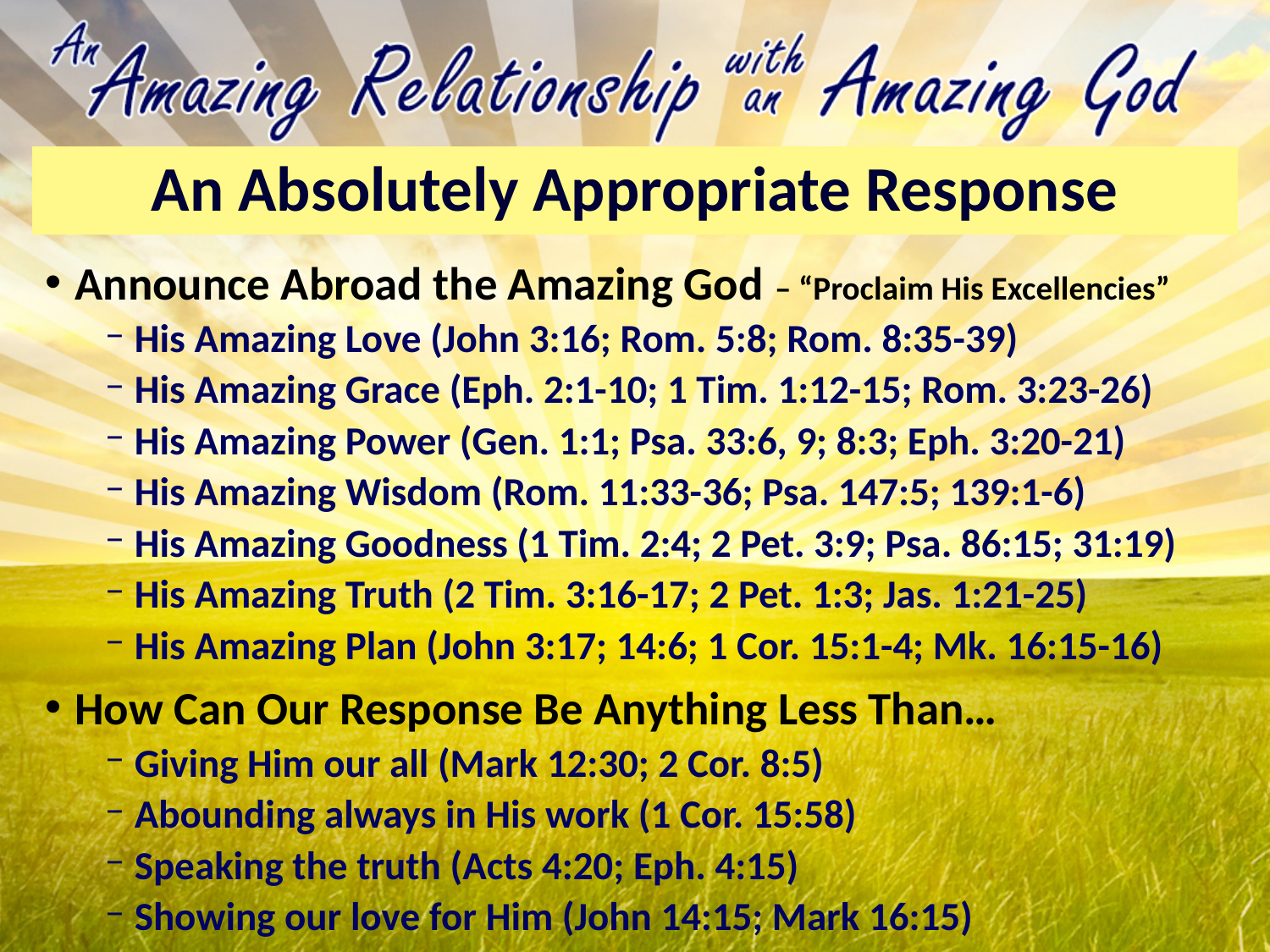

# An Absolutely Appropriate Response
Announce Abroad the Amazing God – “Proclaim His Excellencies”
His Amazing Love (John 3:16; Rom. 5:8; Rom. 8:35-39)
His Amazing Grace (Eph. 2:1-10; 1 Tim. 1:12-15; Rom. 3:23-26)
His Amazing Power (Gen. 1:1; Psa. 33:6, 9; 8:3; Eph. 3:20-21)
His Amazing Wisdom (Rom. 11:33-36; Psa. 147:5; 139:1-6)
His Amazing Goodness (1 Tim. 2:4; 2 Pet. 3:9; Psa. 86:15; 31:19)
His Amazing Truth (2 Tim. 3:16-17; 2 Pet. 1:3; Jas. 1:21-25)
His Amazing Plan (John 3:17; 14:6; 1 Cor. 15:1-4; Mk. 16:15-16)
How Can Our Response Be Anything Less Than…
Giving Him our all (Mark 12:30; 2 Cor. 8:5)
Abounding always in His work (1 Cor. 15:58)
Speaking the truth (Acts 4:20; Eph. 4:15)
Showing our love for Him (John 14:15; Mark 16:15)